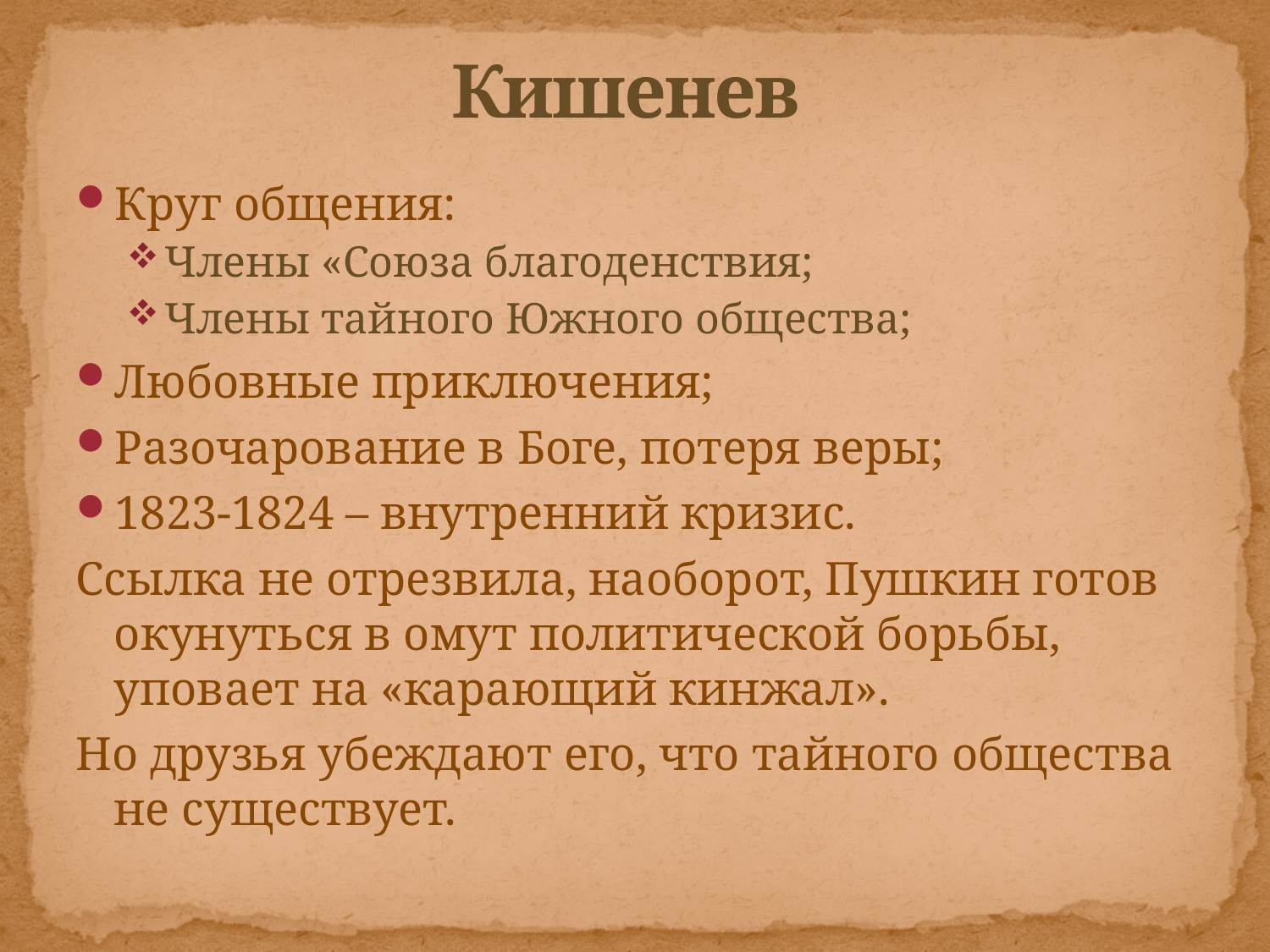

# Кишенев
Круг общения:
Члены «Союза благоденствия;
Члены тайного Южного общества;
Любовные приключения;
Разочарование в Боге, потеря веры;
1823-1824 – внутренний кризис.
Ссылка не отрезвила, наоборот, Пушкин готов окунуться в омут политической борьбы, уповает на «карающий кинжал».
Но друзья убеждают его, что тайного общества не существует.